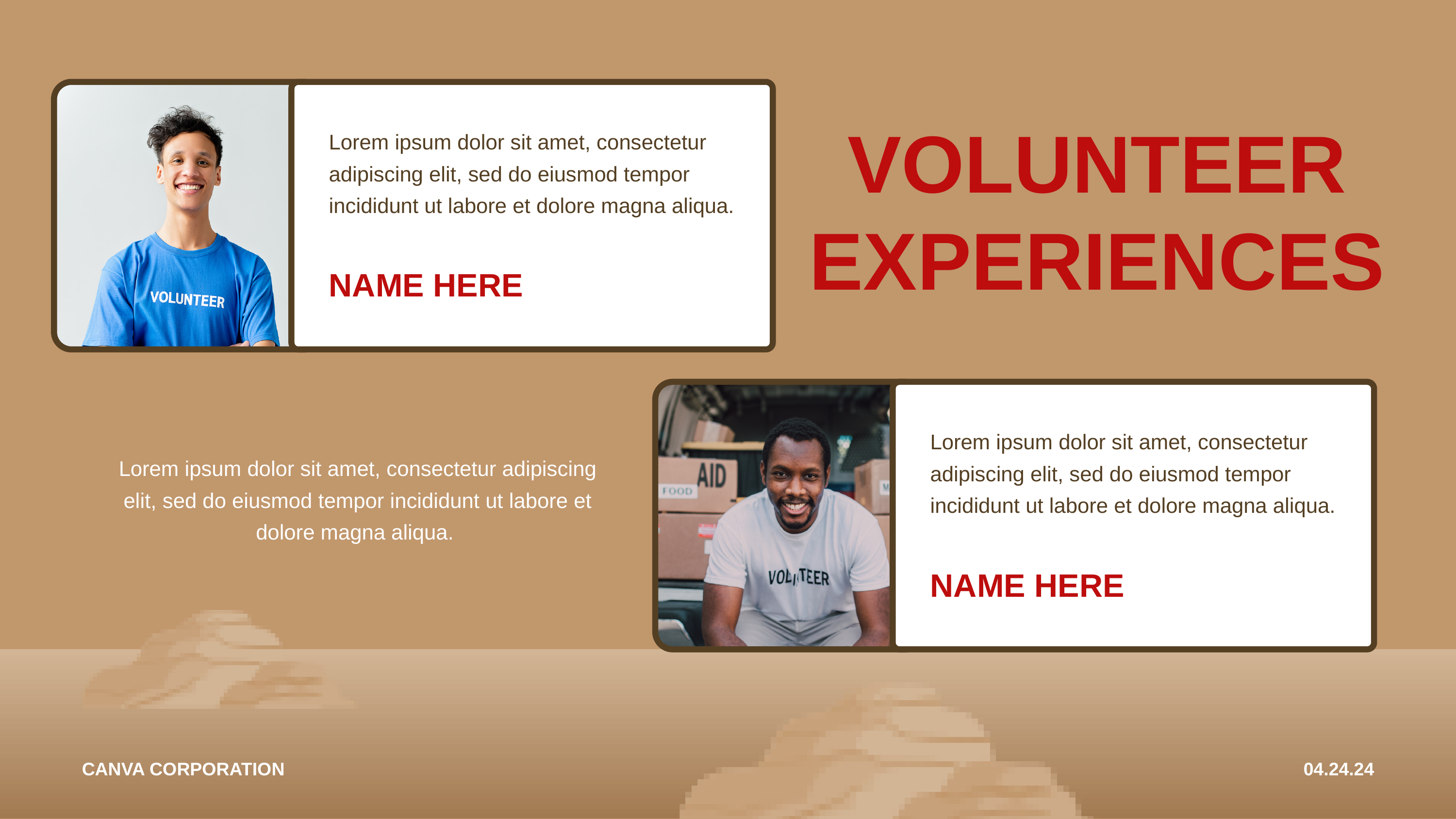

VOLUNTEER EXPERIENCES
Lorem ipsum dolor sit amet, consectetur adipiscing elit, sed do eiusmod tempor incididunt ut labore et dolore magna aliqua.
NAME HERE

Lorem ipsum dolor sit amet, consectetur adipiscing elit, sed do eiusmod tempor incididunt ut labore et dolore magna aliqua.
Lorem ipsum dolor sit amet, consectetur adipiscing elit, sed do eiusmod tempor incididunt ut labore et dolore magna aliqua.
NAME HERE

CANVA CORPORATION
CANVA CORPORATION
04.24.24
04.24.24